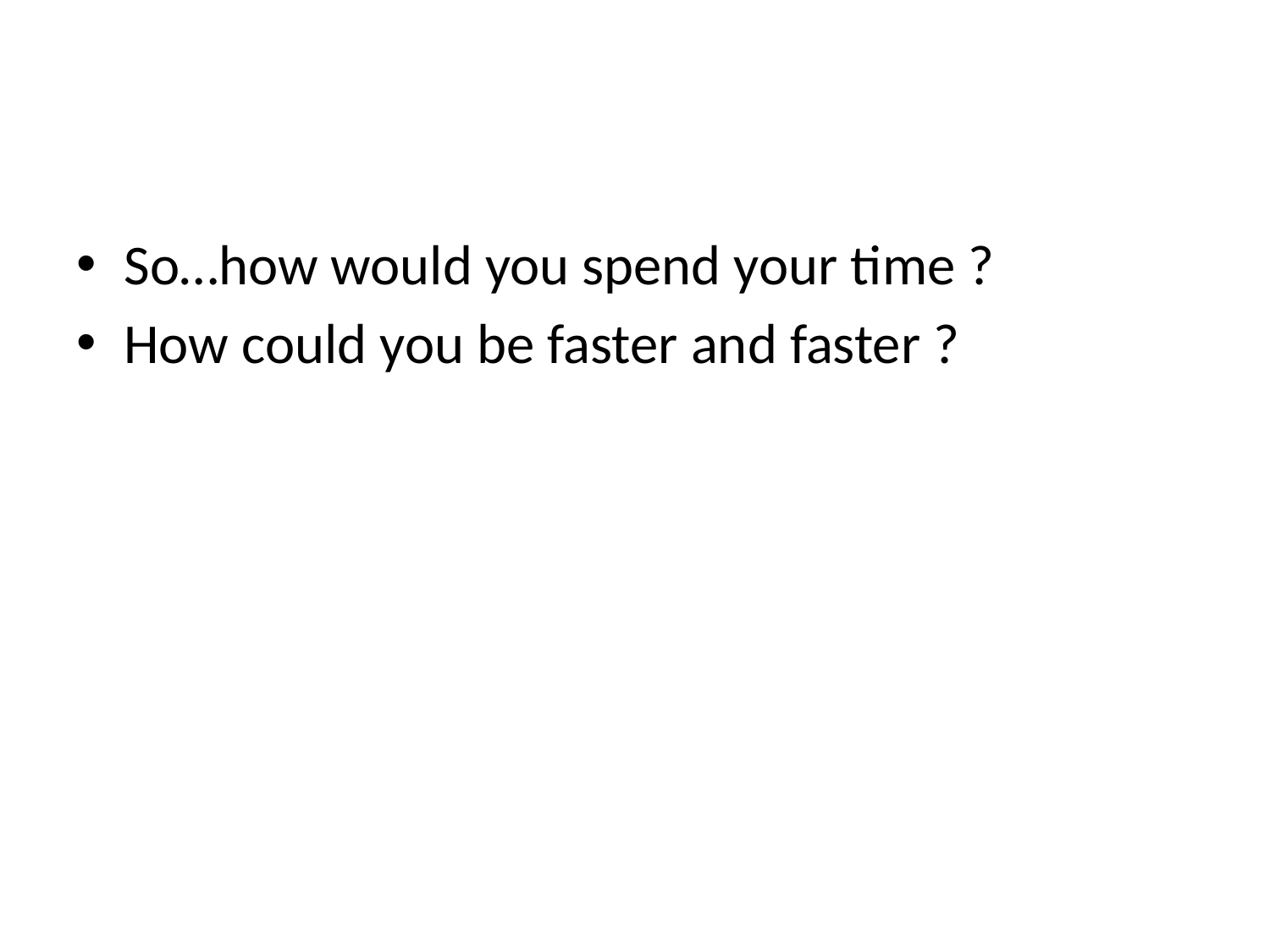

#
So…how would you spend your time ?
How could you be faster and faster ?